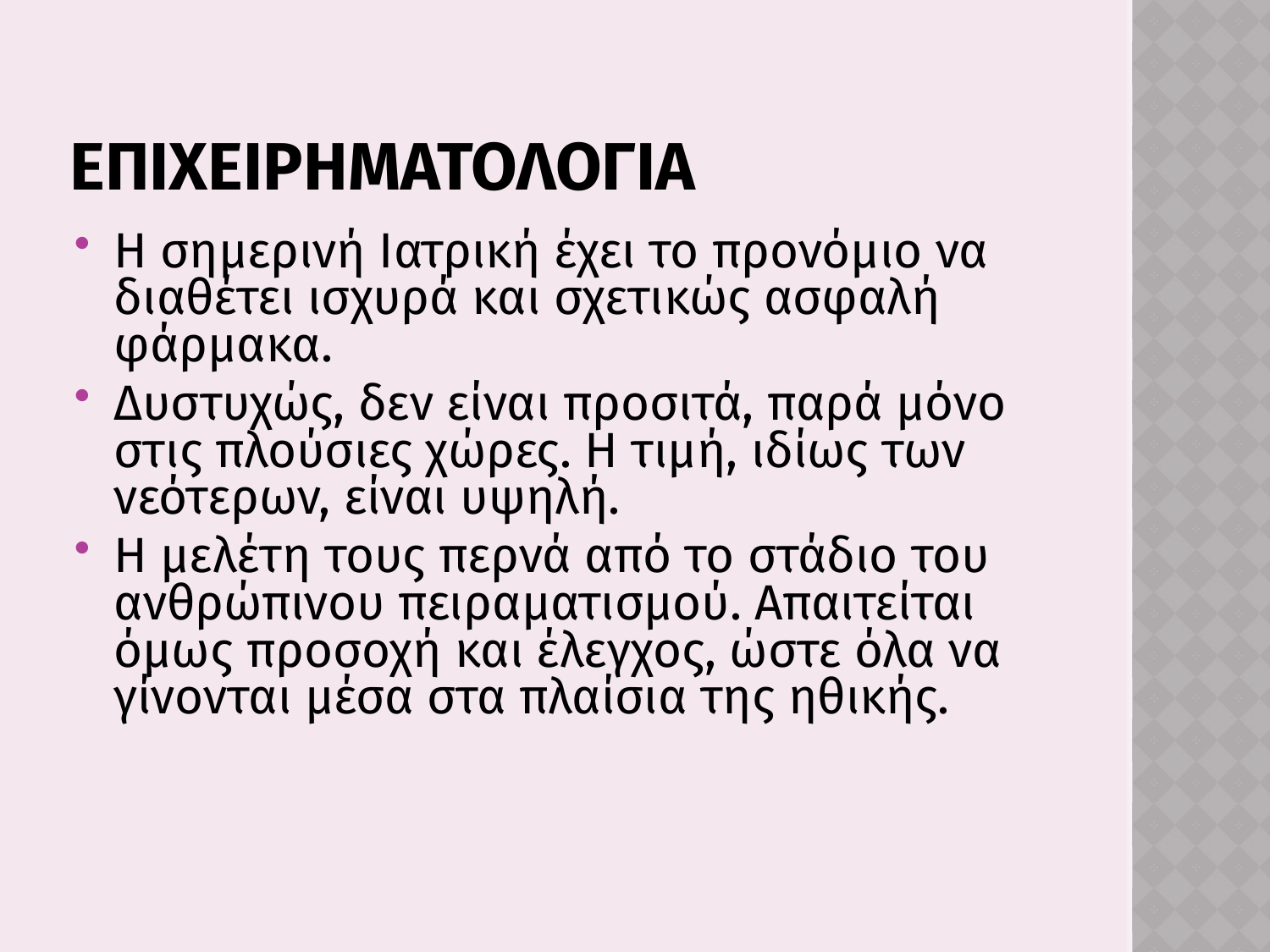

# ΕΠΙΧΕΙΡΗΜΑΤΟΛΟΓΙΑ
Η σημερινή Ιατρική έχει το προνόμιο να διαθέτει ισχυρά και σχετικώς ασφαλή φάρμακα.
Δυστυχώς, δεν είναι προσιτά, παρά μόνο στις πλούσιες χώρες. Η τιμή, ιδίως των νεότερων, είναι υψηλή.
Η μελέτη τους περνά από το στάδιο του ανθρώπινου πειραματισμού. Απαιτείται όμως προσοχή και έλεγχος, ώστε όλα να γίνονται μέσα στα πλαίσια της ηθικής.